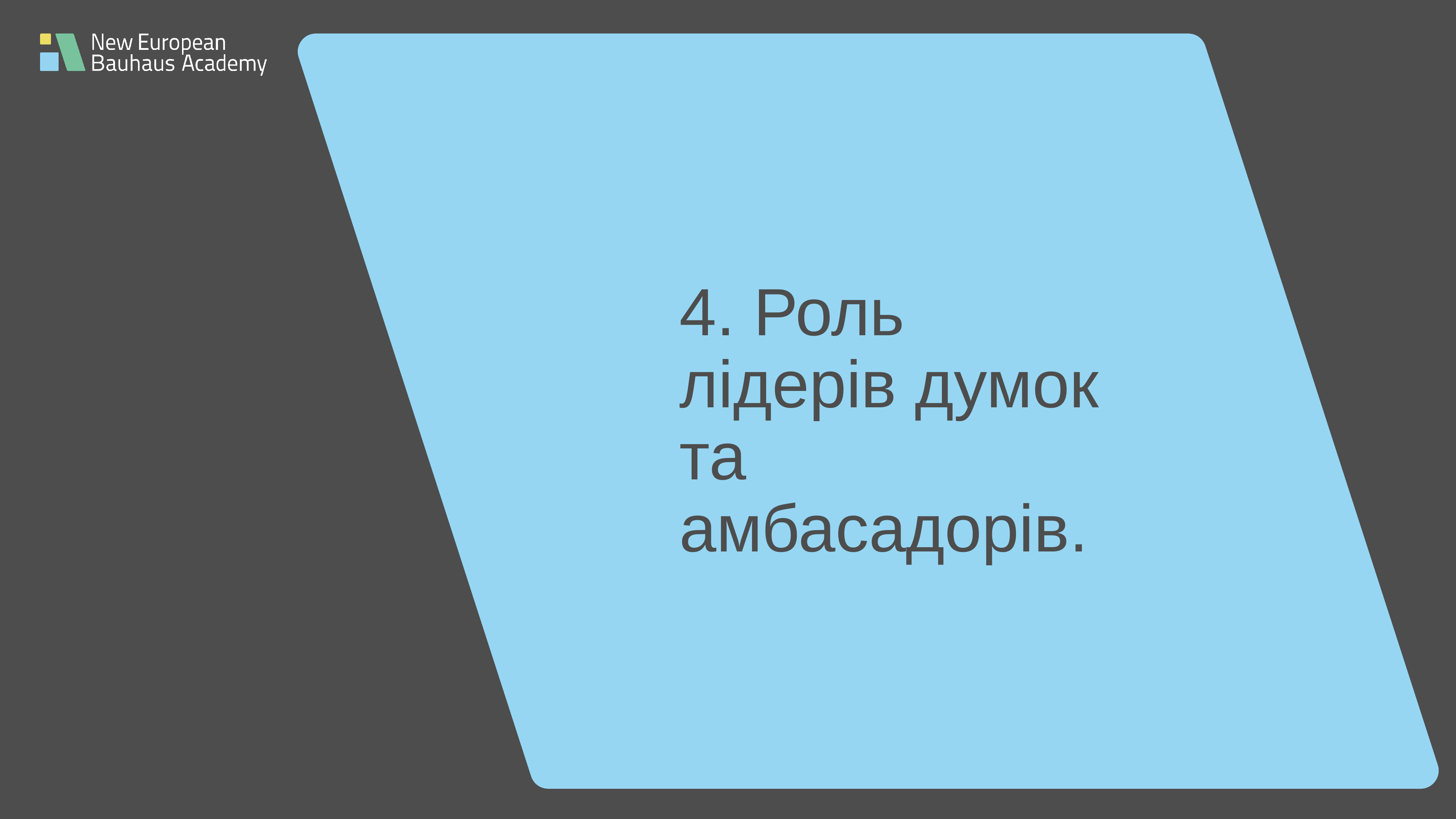

# 4. Роль лідерів думок та амбасадорів.